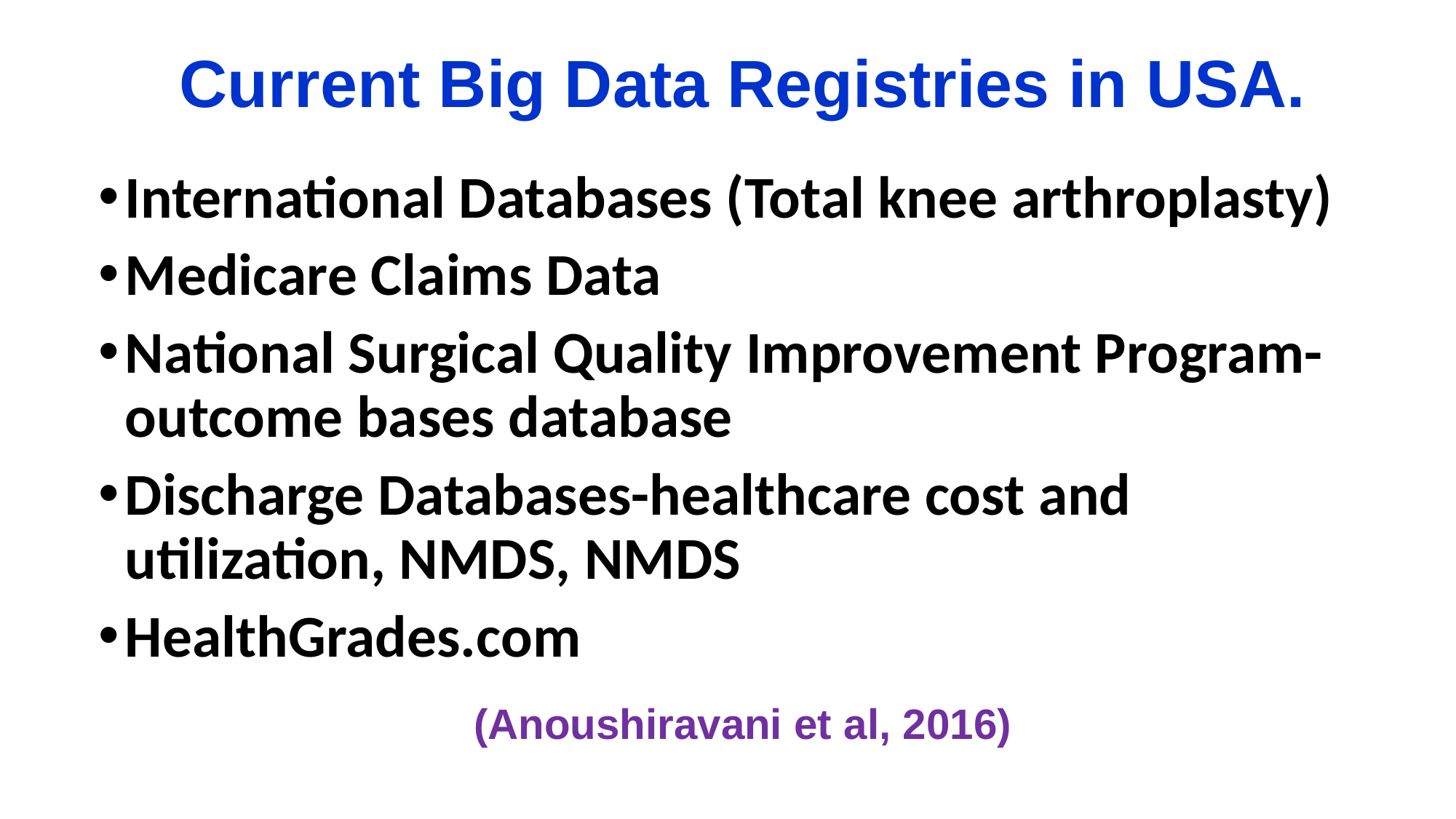

# Current Big Data Registries in USA.
International Databases (Total knee arthroplasty)
Medicare Claims Data
National Surgical Quality Improvement Program-outcome bases database
Discharge Databases-healthcare cost and utilization, NMDS, NMDS
HealthGrades.com
(Anoushiravani et al, 2016)